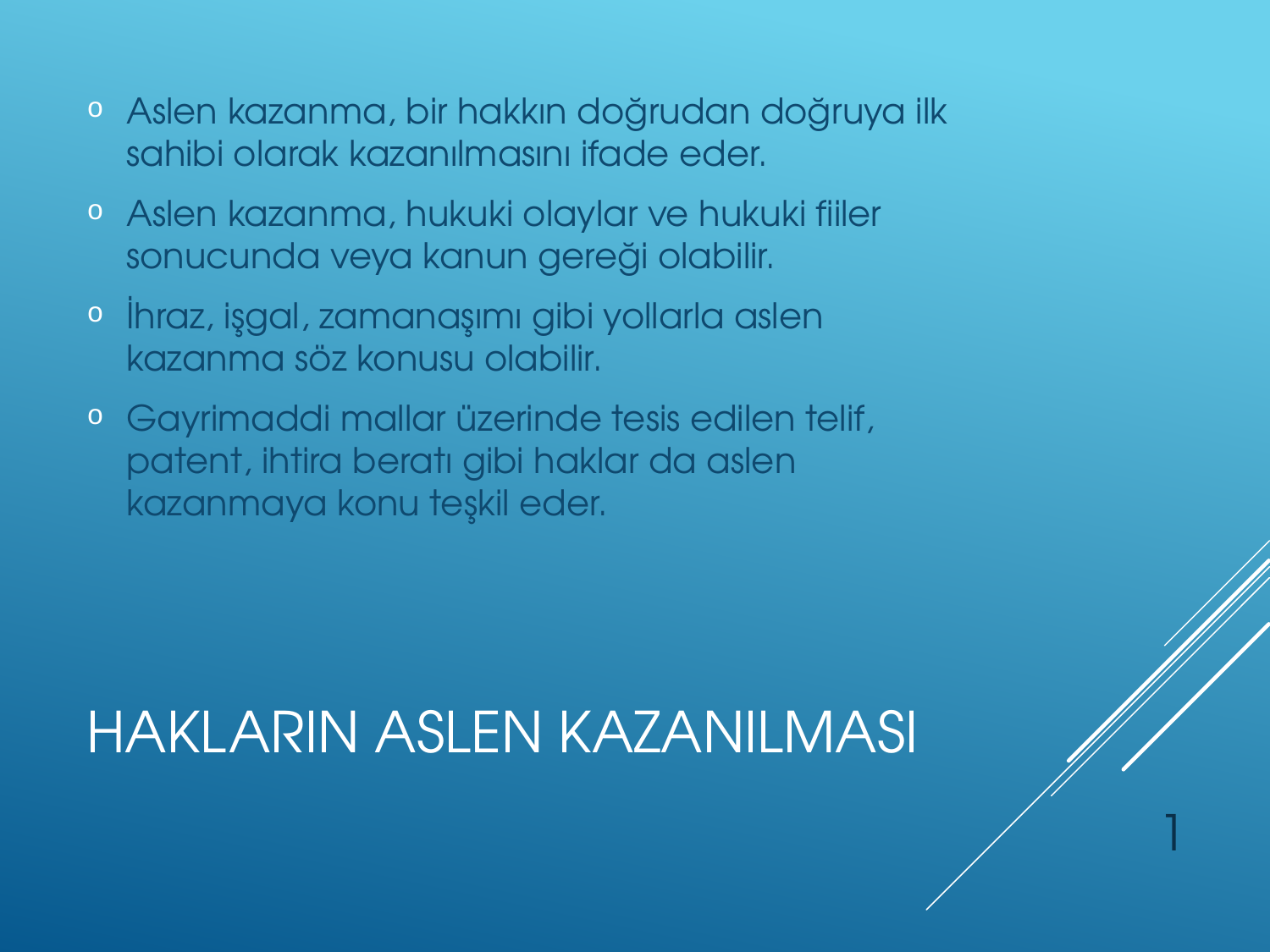

Aslen kazanma, bir hakkın doğrudan doğruya ilk sahibi olarak kazanılmasını ifade eder.
Aslen kazanma, hukuki olaylar ve hukuki fiiler  sonucunda veya kanun gereği olabilir.
İhraz, işgal, zamanaşımı gibi yollarla aslen kazanma söz konusu olabilir.
Gayrimaddi mallar üzerinde tesis edilen telif, patent, ihtira beratı gibi haklar da aslen kazanmaya konu teşkil eder.

# HAKLARIN ASLEN KAZANILMASI
1